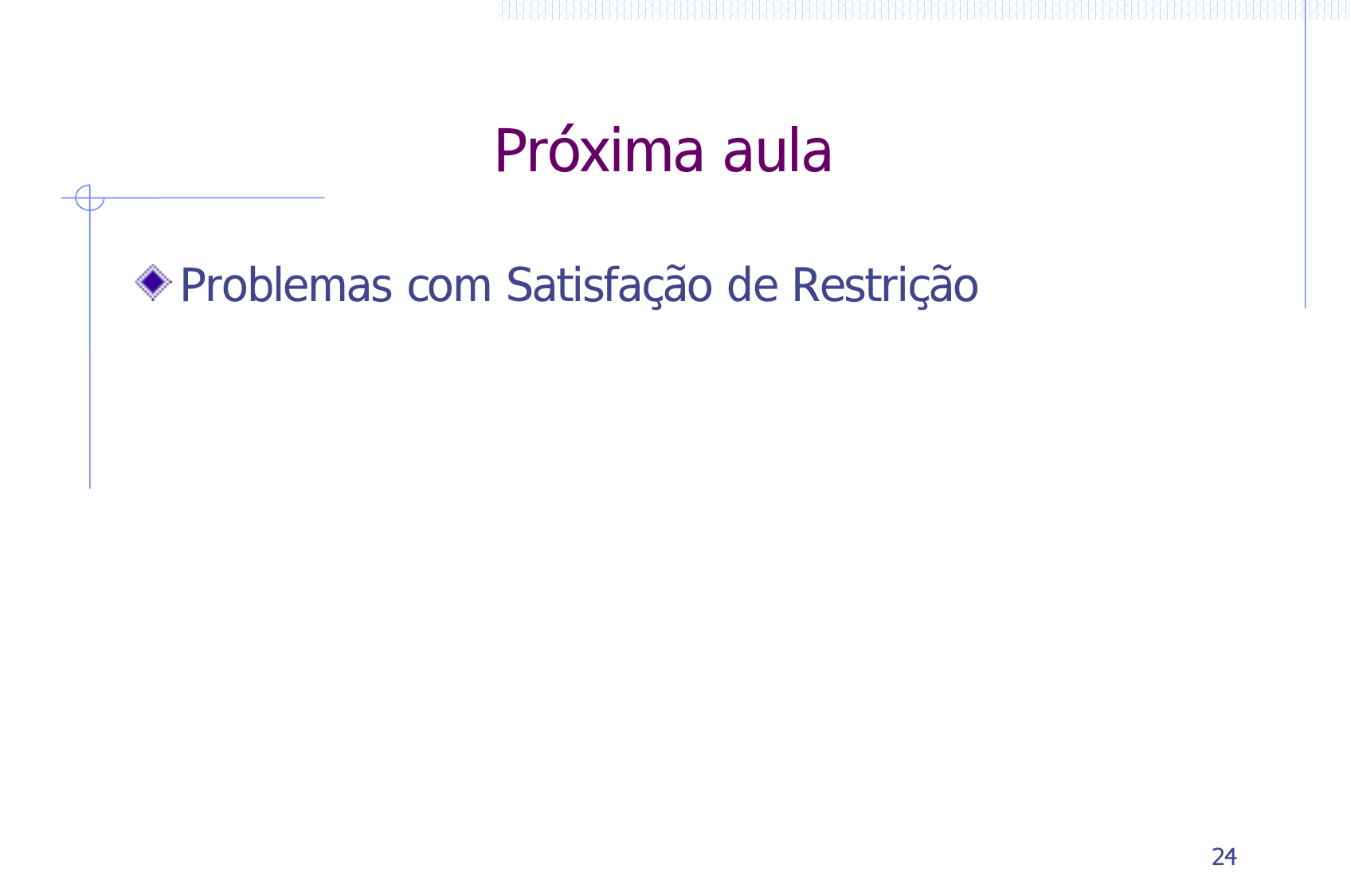

# Próxima aula
Problemas com Satisfação de Restrição
24